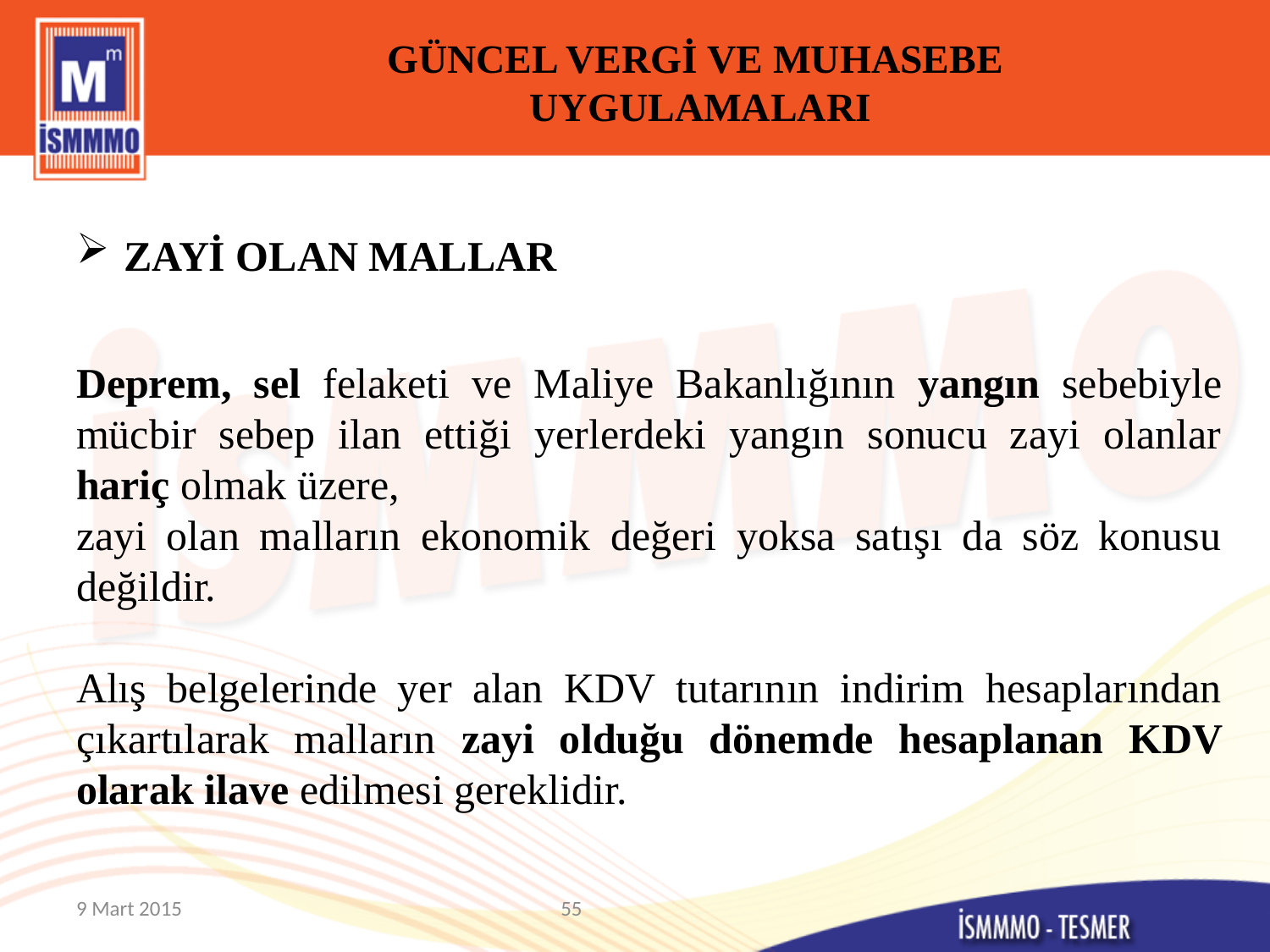

# GÜNCEL VERGİ VE MUHASEBE UYGULAMALARI
ZAYİ OLAN MALLAR

Deprem, sel felaketi ve Maliye Bakanlığının yangın sebebiyle mücbir sebep ilan ettiği yerlerdeki yangın sonucu zayi olanlar hariç olmak üzere,
zayi olan malların ekonomik değeri yoksa satışı da söz konusu değildir.

Alış belgelerinde yer alan KDV tutarının indirim hesaplarından çıkartılarak malların zayi olduğu dönemde hesaplanan KDV olarak ilave edilmesi gereklidir.

9 Mart 2015
55